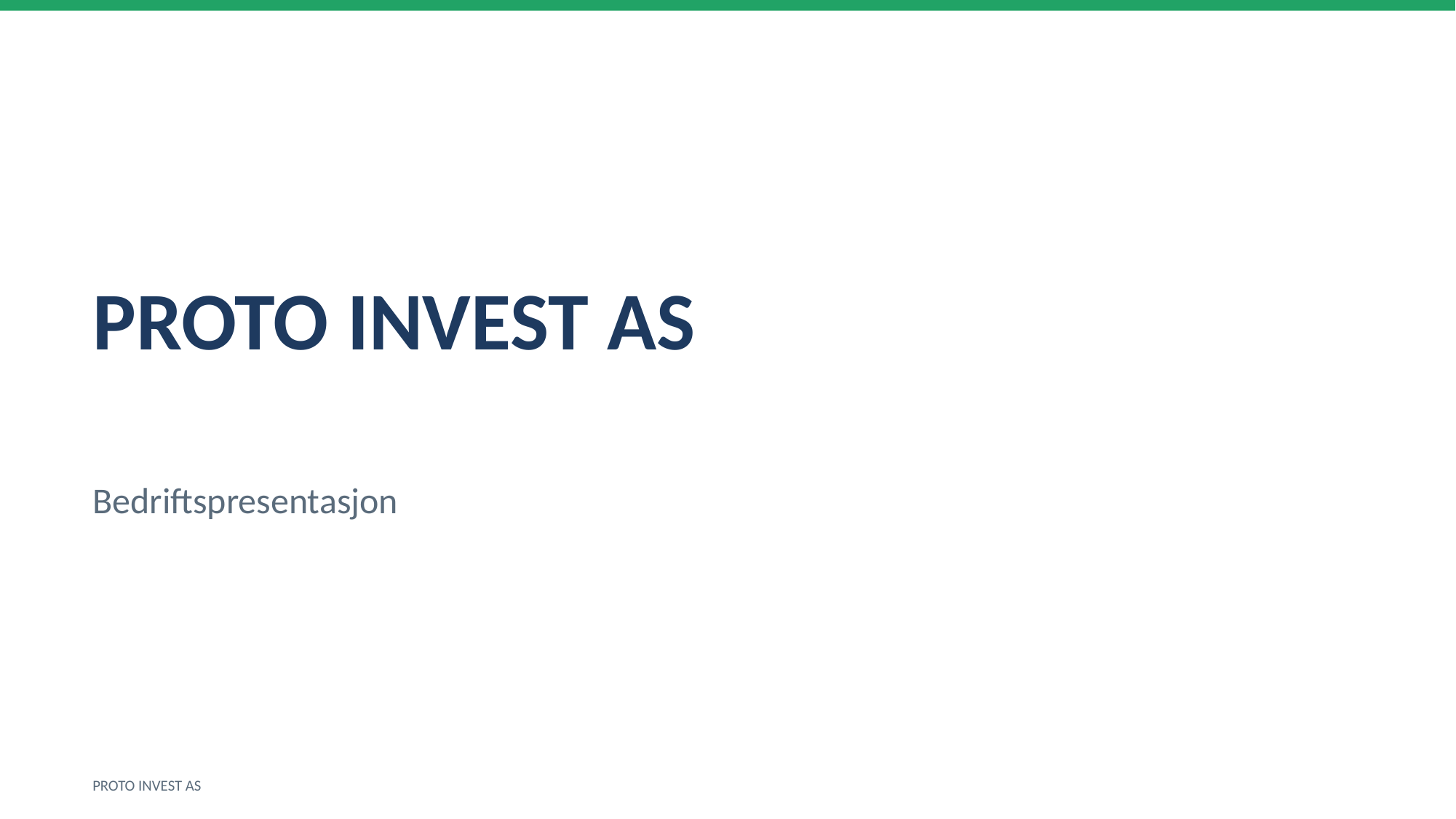

PROTO INVEST AS
Bedriftspresentasjon
PROTO INVEST AS